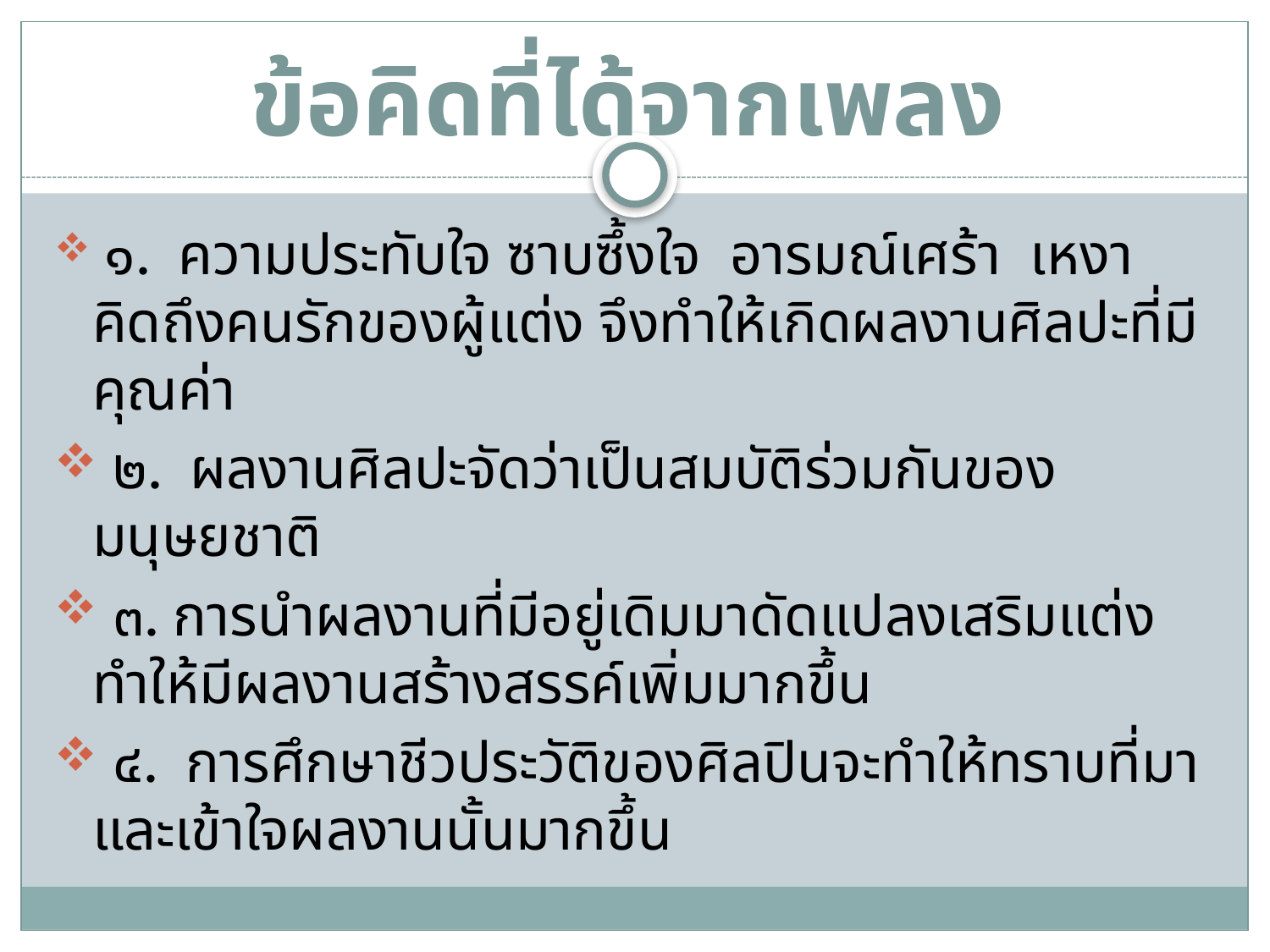

# ข้อคิดที่ได้จากเพลง
 ๑.  ความประทับใจ ซาบซึ้งใจ  อารมณ์เศร้า  เหงา  คิดถึงคนรักของผู้แต่ง จึงทำให้เกิดผลงานศิลปะที่มีคุณค่า
 ๒.  ผลงานศิลปะจัดว่าเป็นสมบัติร่วมกันของมนุษยชาติ
 ๓. การนำผลงานที่มีอยู่เดิมมาดัดแปลงเสริมแต่ง ทำให้มีผลงานสร้างสรรค์เพิ่มมากขึ้น
 ๔.  การศึกษาชีวประวัติของศิลปินจะทำให้ทราบที่มาและเข้าใจผลงานนั้นมากขึ้น